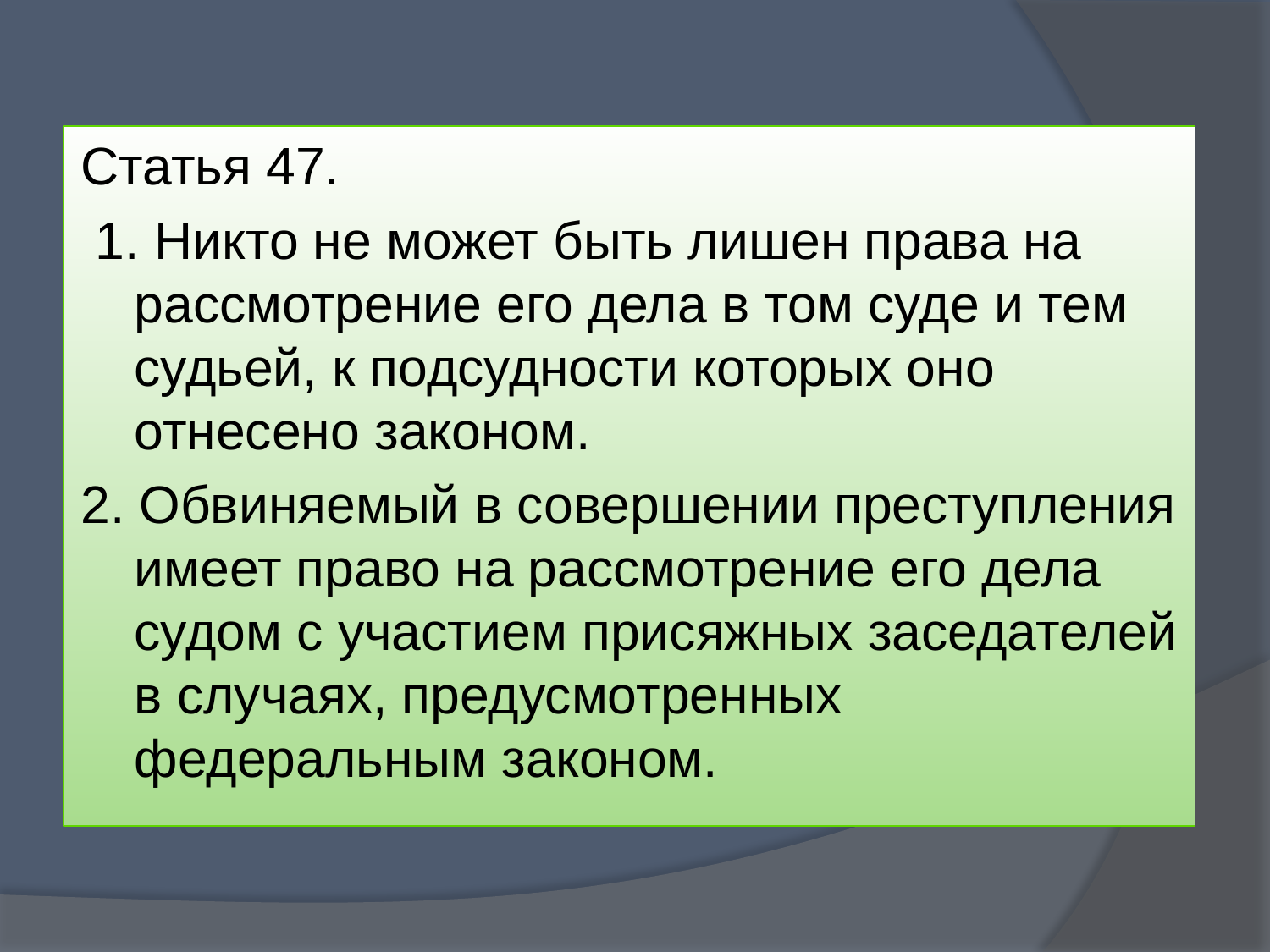

Статья 47.
 1. Никто не может быть лишен права на рассмотрение его дела в том суде и тем судьей, к подсудности которых оно отнесено законом.
2. Обвиняемый в совершении преступления имеет право на рассмотрение его дела судом с участием присяжных заседателей в случаях, предусмотренных федеральным законом.